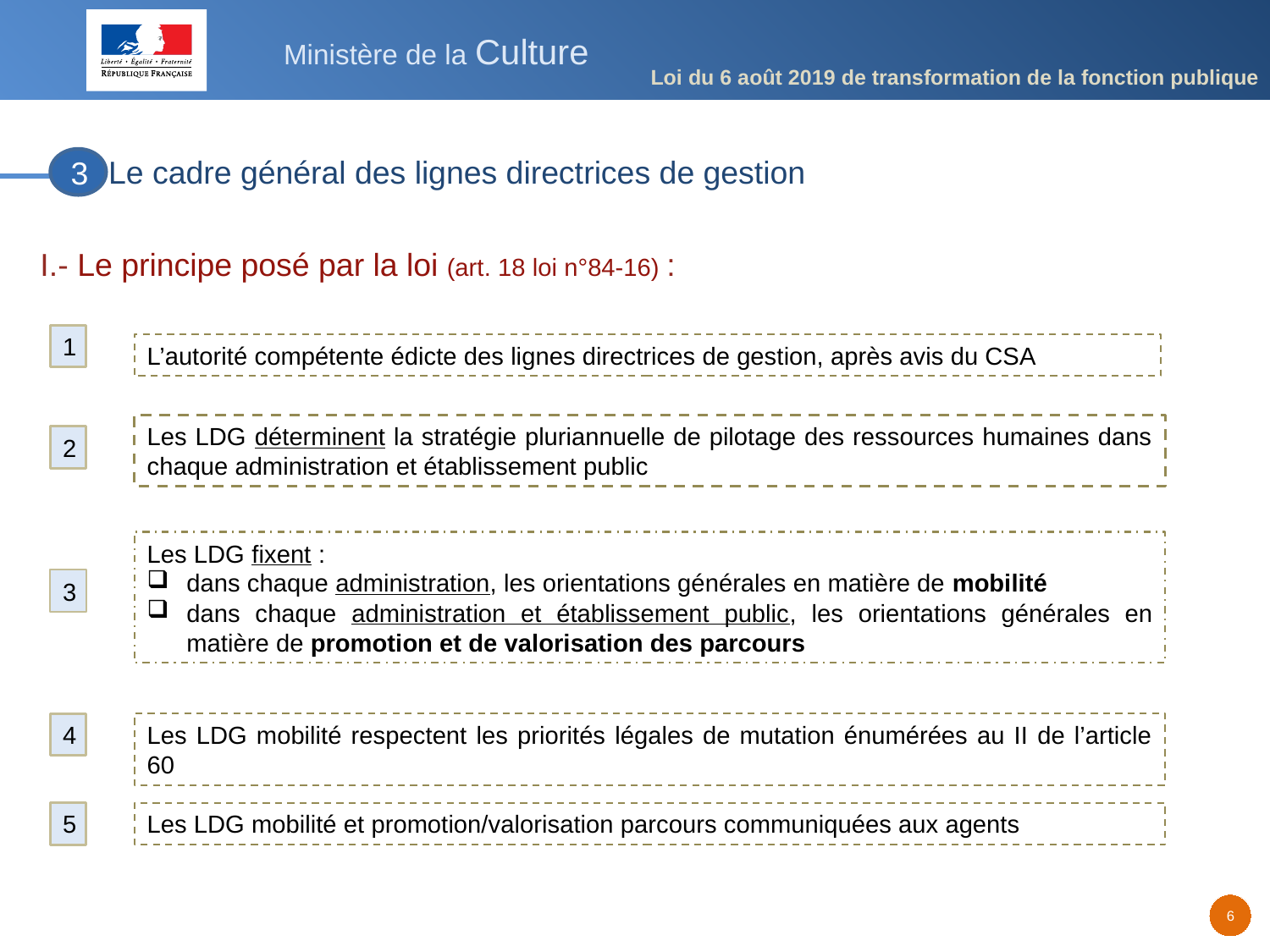

Loi du 6 août 2019 de transformation de la fonction publique
# Le cadre général des lignes directrices de gestion
3
I.- Le principe posé par la loi (art. 18 loi n°84-16) :
1
L’autorité compétente édicte des lignes directrices de gestion, après avis du CSA
Les LDG déterminent la stratégie pluriannuelle de pilotage des ressources humaines dans chaque administration et établissement public
2
Les LDG fixent :
dans chaque administration, les orientations générales en matière de mobilité
dans chaque administration et établissement public, les orientations générales en matière de promotion et de valorisation des parcours
3
Les LDG mobilité respectent les priorités légales de mutation énumérées au II de l’article 60
4
Les LDG mobilité et promotion/valorisation parcours communiquées aux agents
5